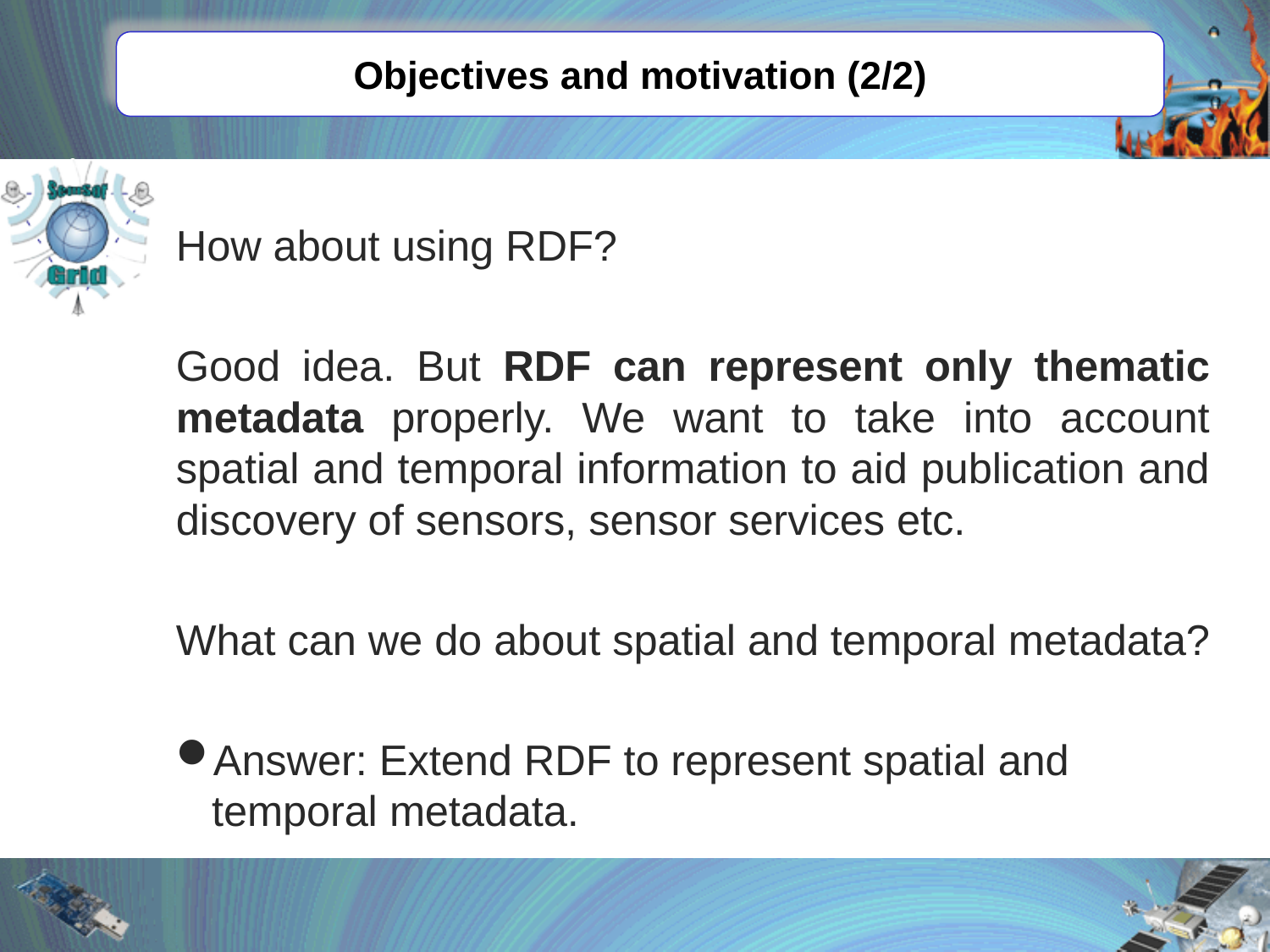

# Objectives and motivation (2/2)
How about using RDF?

Good idea. But RDF can represent only thematic metadata properly. We want to take into account spatial and temporal information to aid publication and discovery of sensors, sensor services etc.

What can we do about spatial and temporal metadata?

Answer: Extend RDF to represent spatial and temporal metadata.